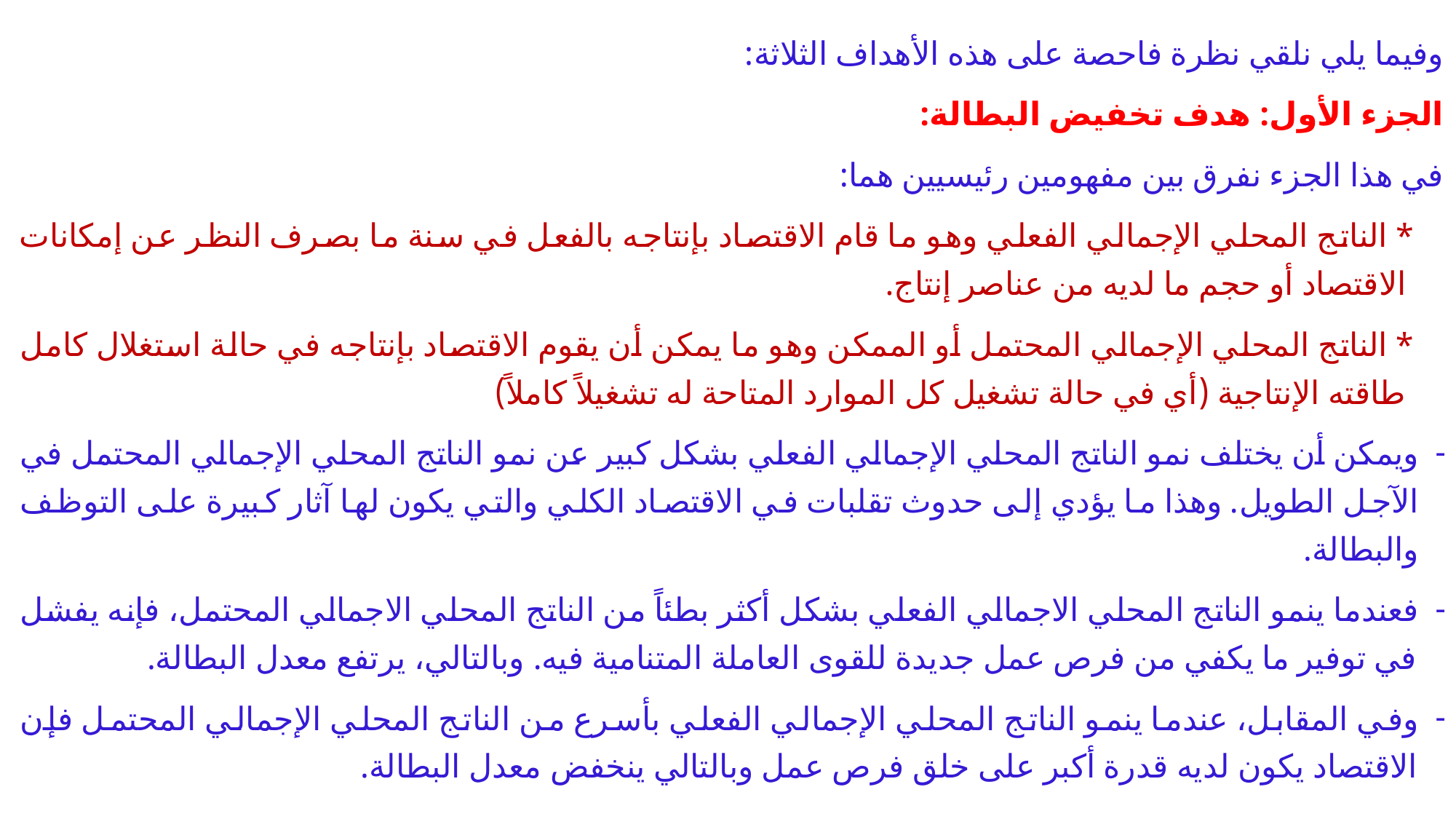

وفيما يلي نلقي نظرة فاحصة على هذه الأهداف الثلاثة:
الجزء الأول: هدف تخفيض البطالة:
في هذا الجزء نفرق بين مفهومين رئيسيين هما:
* الناتج المحلي الإجمالي الفعلي وهو ما قام الاقتصاد بإنتاجه بالفعل في سنة ما بصرف النظر عن إمكانات الاقتصاد أو حجم ما لديه من عناصر إنتاج.
* الناتج المحلي الإجمالي المحتمل أو الممكن وهو ما يمكن أن يقوم الاقتصاد بإنتاجه في حالة استغلال كامل طاقته الإنتاجية (أي في حالة تشغيل كل الموارد المتاحة له تشغيلاً كاملاً)
ويمكن أن يختلف نمو الناتج المحلي الإجمالي الفعلي بشكل كبير عن نمو الناتج المحلي الإجمالي المحتمل في الآجل الطويل. وهذا ما يؤدي إلى حدوث تقلبات في الاقتصاد الكلي والتي يكون لها آثار كبيرة على التوظف والبطالة.
فعندما ينمو الناتج المحلي الاجمالي الفعلي بشكل أكثر بطئاً من الناتج المحلي الاجمالي المحتمل، فإنه يفشل في توفير ما يكفي من فرص عمل جديدة للقوى العاملة المتنامية فيه. وبالتالي، يرتفع معدل البطالة.
وفي المقابل، عندما ينمو الناتج المحلي الإجمالي الفعلي بأسرع من الناتج المحلي الإجمالي المحتمل فإن الاقتصاد يكون لديه قدرة أكبر على خلق فرص عمل وبالتالي ينخفض معدل البطالة.